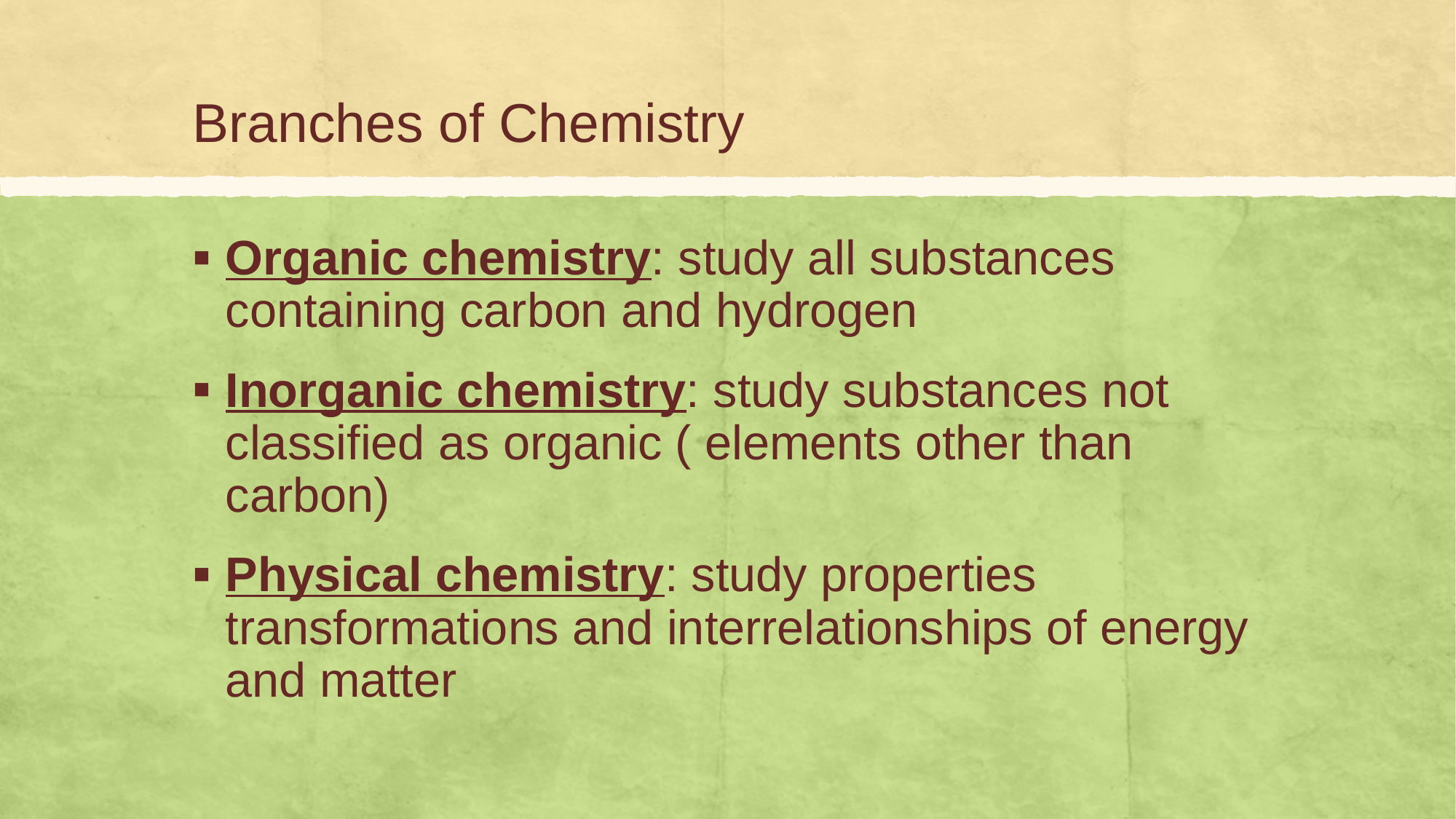

# Branches of Chemistry
Organic chemistry: study all substances containing carbon and hydrogen
Inorganic chemistry: study substances not classified as organic ( elements other than carbon)
Physical chemistry: study properties transformations and interrelationships of energy and matter